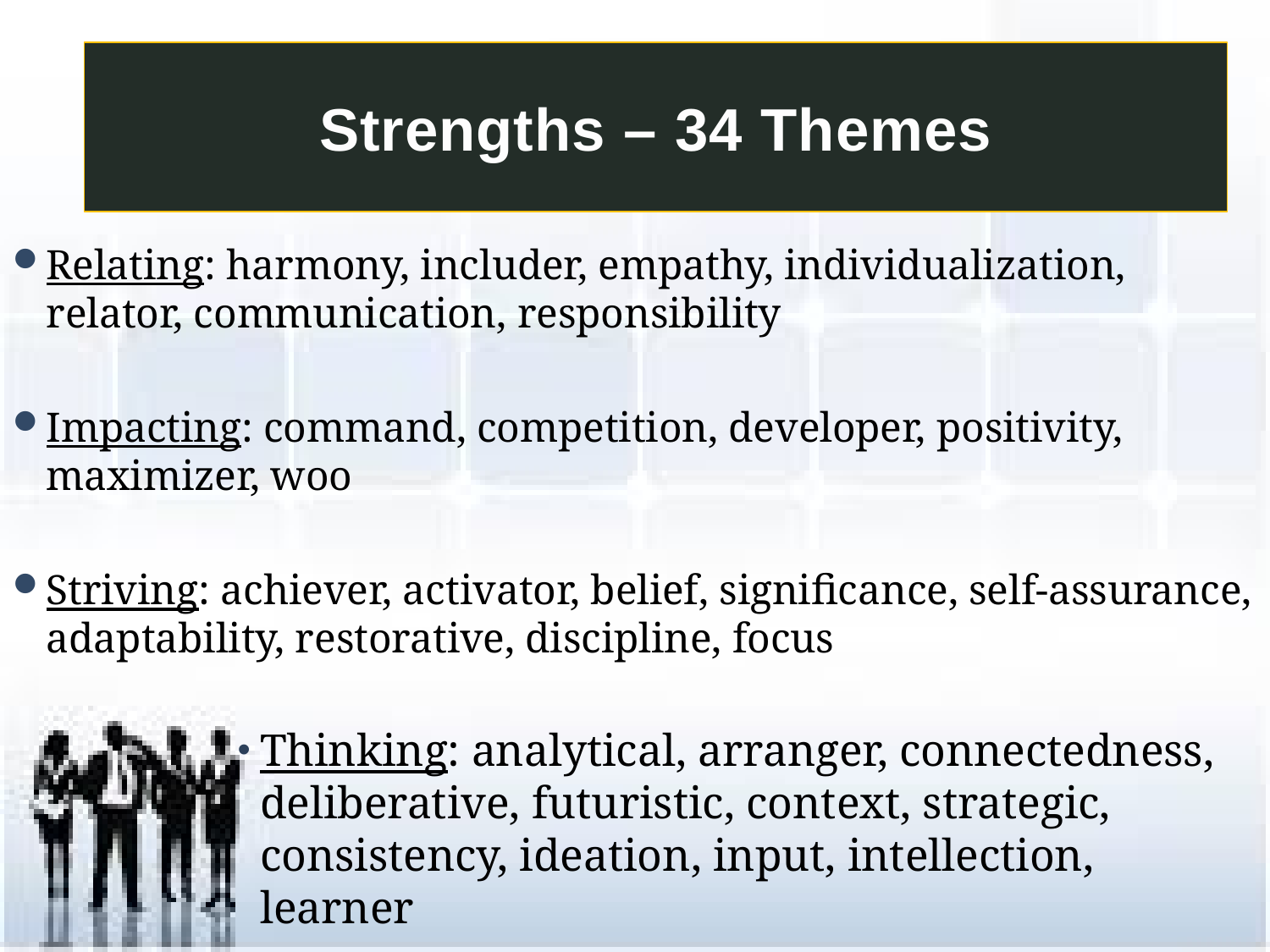

Strengths – 34 Themes
Relating: harmony, includer, empathy, individualization, relator, communication, responsibility

Impacting: command, competition, developer, positivity, maximizer, woo

Striving: achiever, activator, belief, significance, self-assurance, adaptability, restorative, discipline, focus

Thinking: analytical, arranger, connectedness, deliberative, futuristic, context, strategic, consistency, ideation, input, intellection, learner